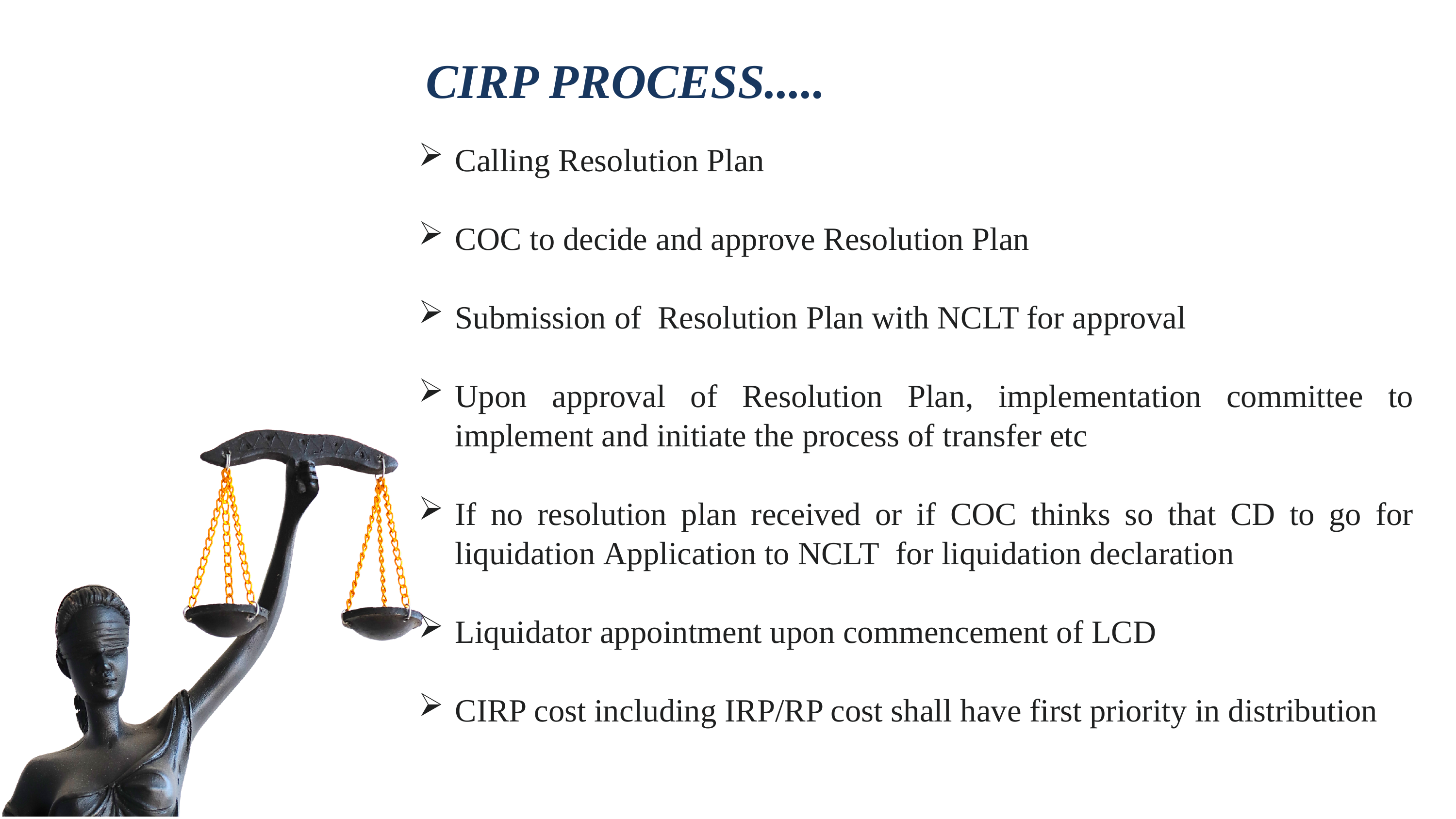

CIRP PROCESS.....
Calling Resolution Plan

COC to decide and approve Resolution Plan

Submission of  Resolution Plan with NCLT for approval

Upon approval of Resolution Plan, implementation committee to implement and initiate the process of transfer etc

If no resolution plan received or if COC thinks so that CD to go for liquidation Application to NCLT  for liquidation declaration

Liquidator appointment upon commencement of LCD

CIRP cost including IRP/RP cost shall have first priority in distribution